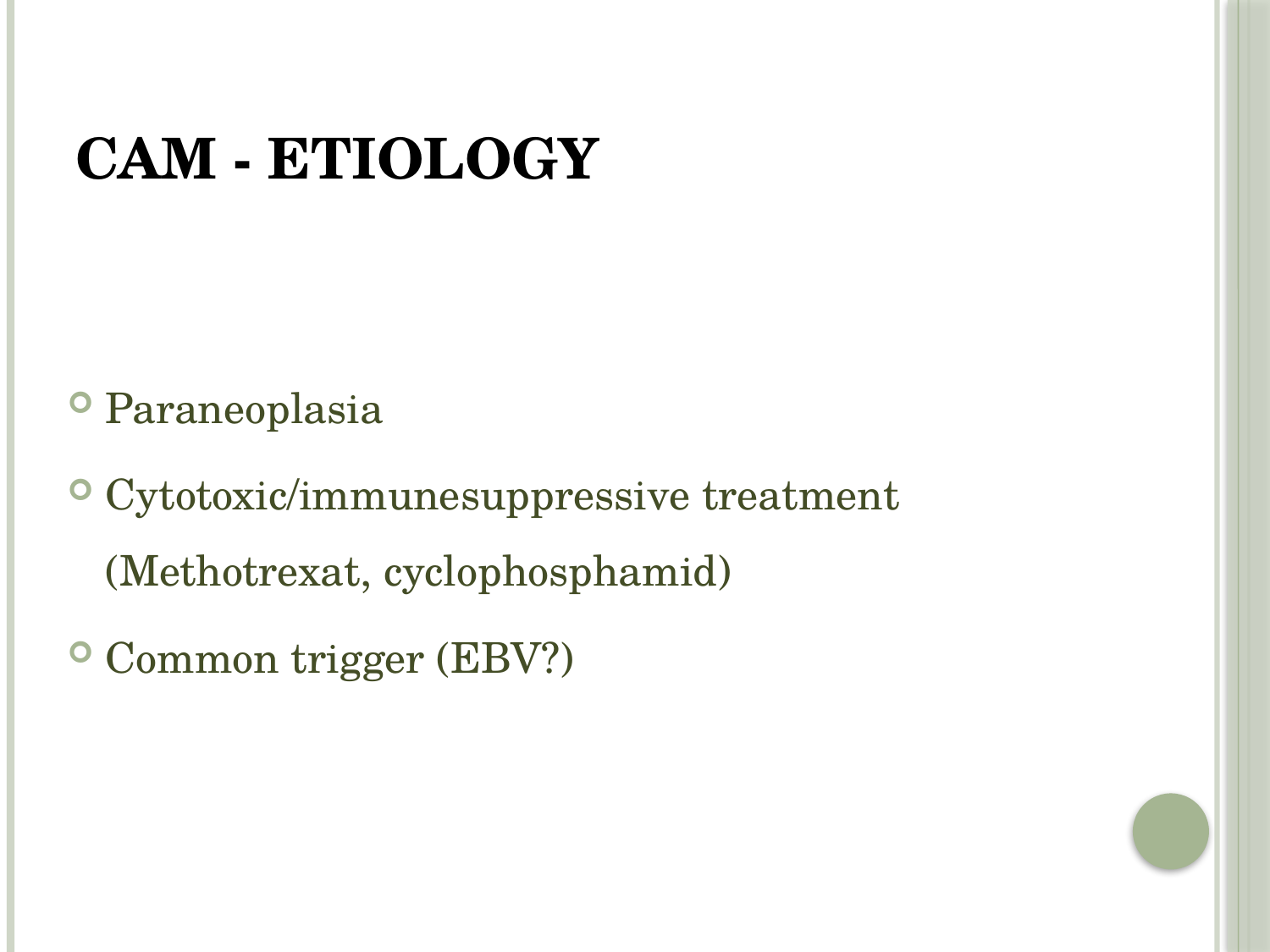

# CAM - Etiology
Paraneoplasia
Cytotoxic/immunesuppressive treatment (Methotrexat, cyclophosphamid)
Common trigger (EBV?)